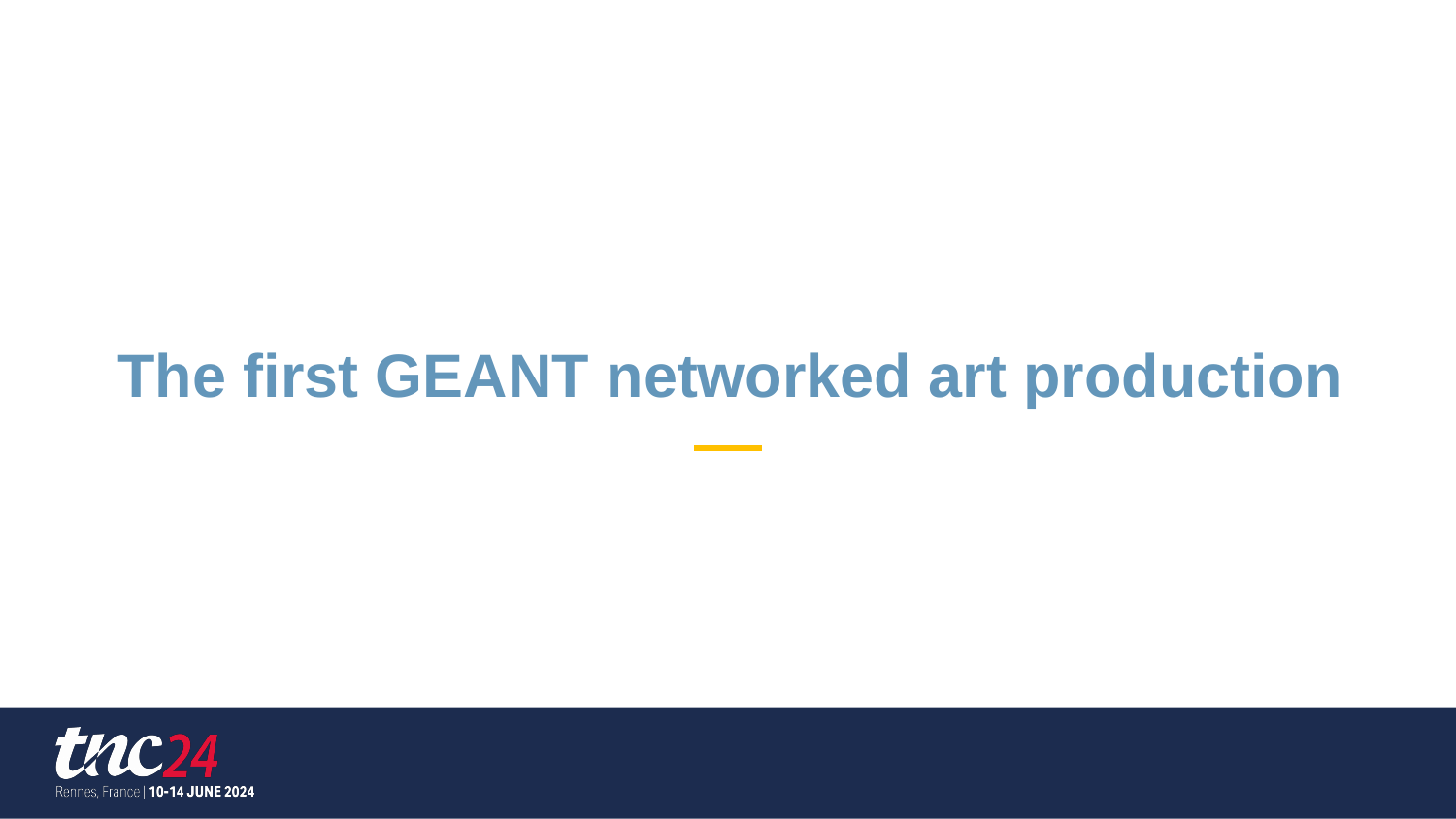

# The first GEANT networked art production